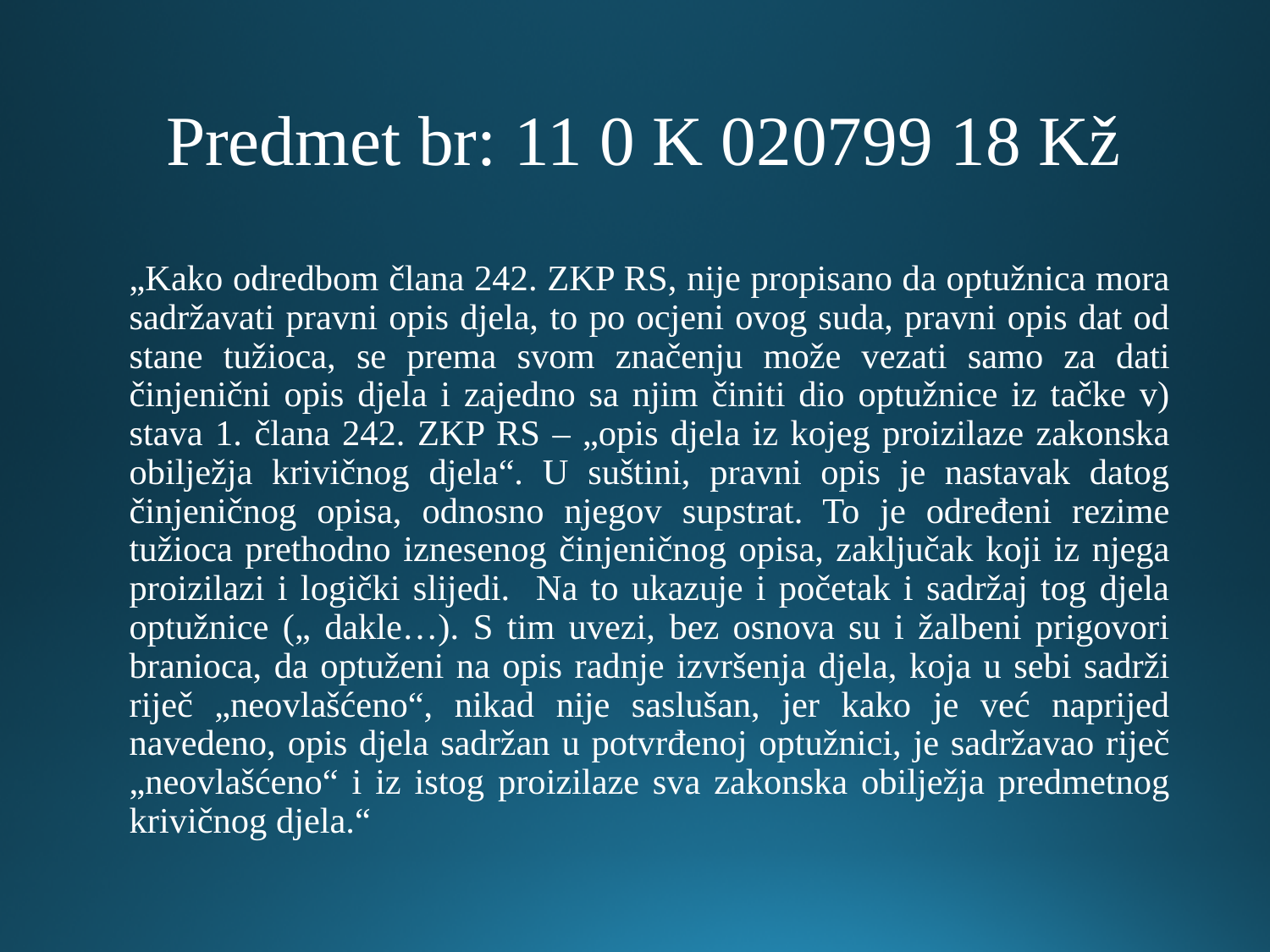

# Predmet br: 11 0 K 020799 18 Kž
„Kako odredbom člana 242. ZKP RS, nije propisano da optužnica mora sadržavati pravni opis djela, to po ocjeni ovog suda, pravni opis dat od stane tužioca, se prema svom značenju može vezati samo za dati činjenični opis djela i zajedno sa njim činiti dio optužnice iz tačke v) stava 1. člana 242. ZKP RS – „opis djela iz kojeg proizilaze zakonska obilježja krivičnog djela“. U suštini, pravni opis je nastavak datog činjeničnog opisa, odnosno njegov supstrat. To je određeni rezime tužioca prethodno iznesenog činjeničnog opisa, zaključak koji iz njega proizilazi i logički slijedi.  Na to ukazuje i početak i sadržaj tog djela optužnice („ dakle…). S tim uvezi, bez osnova su i žalbeni prigovori branioca, da optuženi na opis radnje izvršenja djela, koja u sebi sadrži riječ „neovlašćeno“, nikad nije saslušan, jer kako je već naprijed navedeno, opis djela sadržan u potvrđenoj optužnici, je sadržavao riječ „neovlašćeno“ i iz istog proizilaze sva zakonska obilježja predmetnog krivičnog djela.“